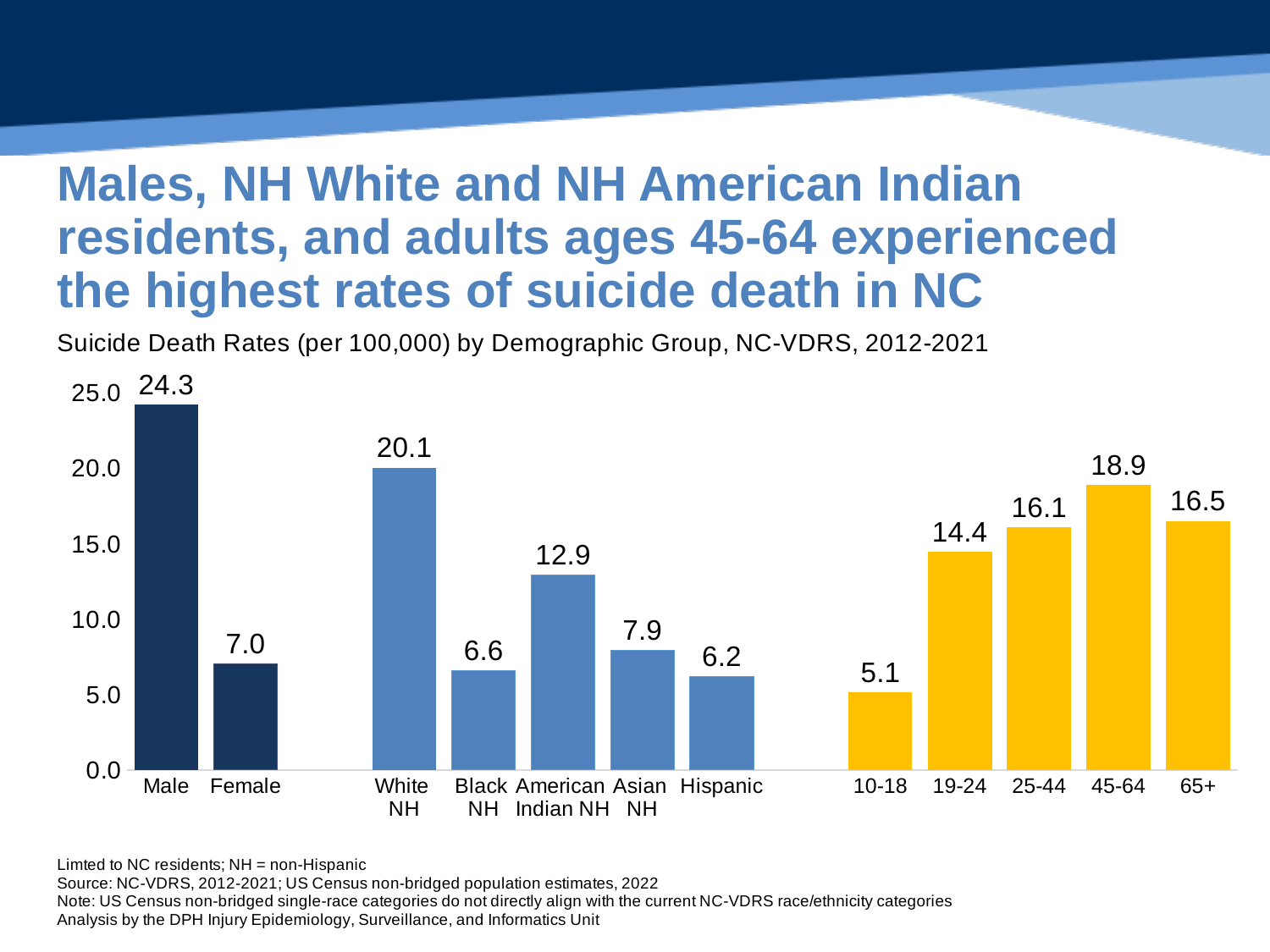

# Males, NH White and NH American Indian residents, and adults ages 45-64 experienced the highest rates of suicide death in NC

### Chart

| Category |  |
|---|---|
| Male | 24.251109721276034 |
| Female | 7.043234079717491 |
|  | None |
| White
NH | 20.072775621669834 |
| Black
NH | 6.5968378384501865 |
| American
Indian NH | 12.947563379840036 |
| Asian
NH | 7.942334775222241 |
| Hispanic | 6.194660636293309 |
|  | None |
| 10-18 | 5.14689853949185 |
| 19-24 | 14.449879903744282 |
| 25-44 | 16.06704342456908 |
| 45-64 | 18.878865363318795 |
| 65+ | 16.50531490002998 |
11